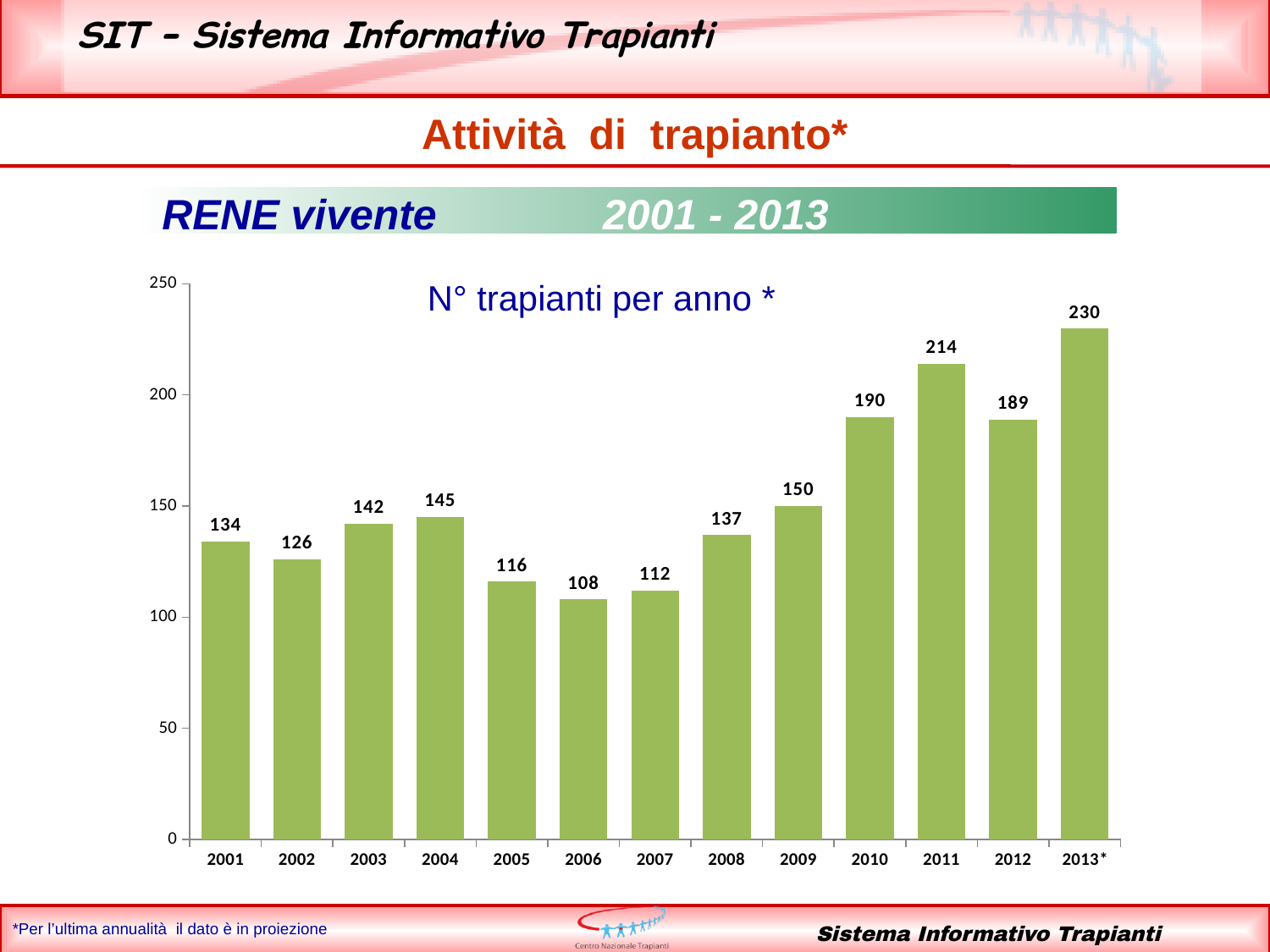

Attività  di  trapianto*

### Chart

| Category |  |
|---|---|
| 2001 | 134.0 |
| 2002 | 126.0 |
| 2003 | 142.0 |
| 2004 | 145.0 |
| 2005 | 116.0 |
| 2006 | 108.0 |
| 2007 | 112.0 |
| 2008 | 137.0 |
| 2009 | 150.0 |
| 2010 | 190.0 |
| 2011 | 214.0 |
| 2012 | 189.0 |
| 2013* | 229.88950276243094 |
N° trapianti per anno *
*Per l’ultima annualità  il dato è in proiezione